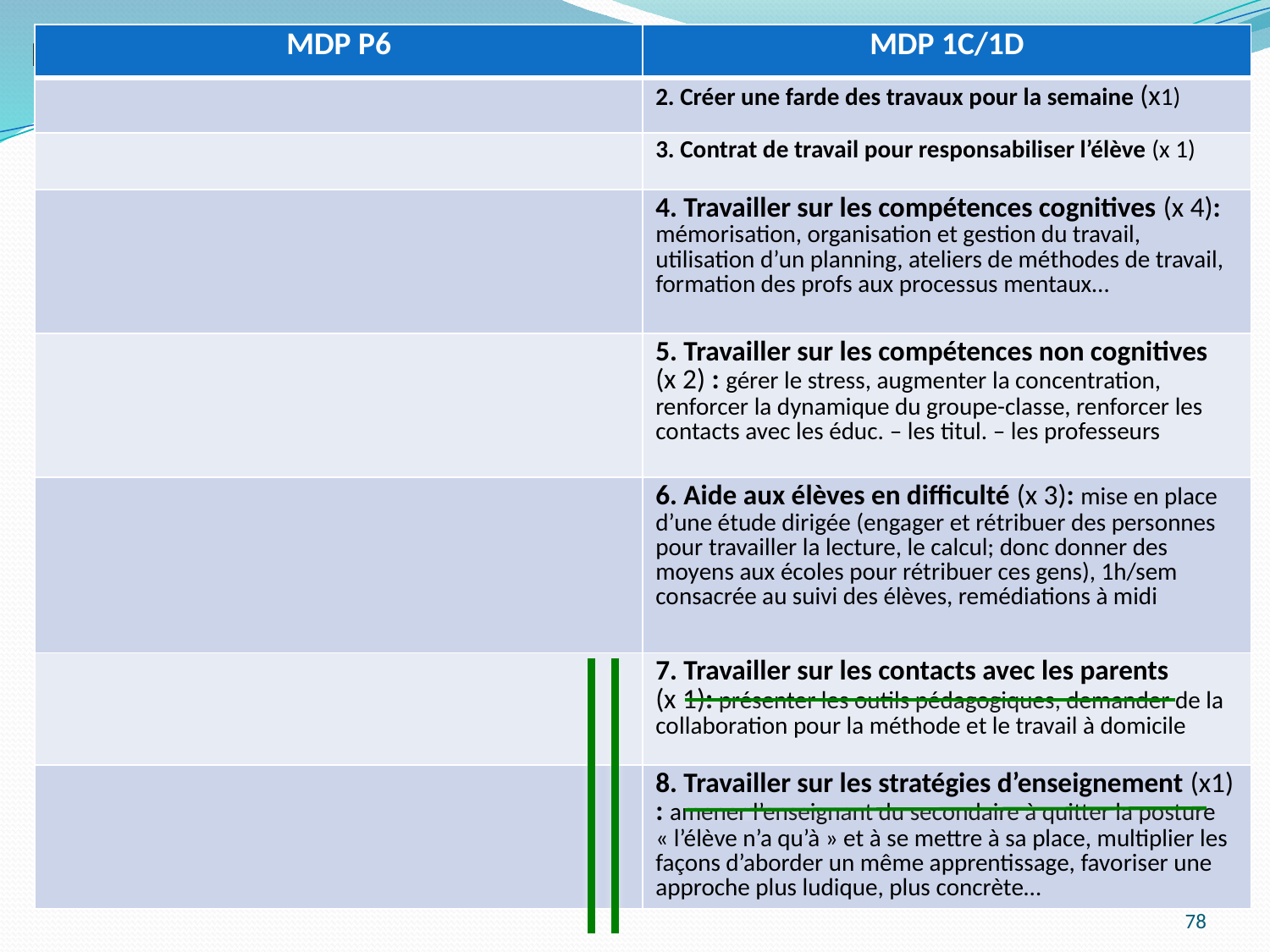

| MDP P6 | MDP 1C/1D |
| --- | --- |
|  | 2. Créer une farde des travaux pour la semaine (x1) |
|  | 3. Contrat de travail pour responsabiliser l’élève (x 1) |
|  | 4. Travailler sur les compétences cognitives (x 4): mémorisation, organisation et gestion du travail, utilisation d’un planning, ateliers de méthodes de travail, formation des profs aux processus mentaux… |
|  | 5. Travailler sur les compétences non cognitives (x 2) : gérer le stress, augmenter la concentration, renforcer la dynamique du groupe-classe, renforcer les contacts avec les éduc. – les titul. – les professeurs |
|  | 6. Aide aux élèves en difficulté (x 3): mise en place d’une étude dirigée (engager et rétribuer des personnes pour travailler la lecture, le calcul; donc donner des moyens aux écoles pour rétribuer ces gens), 1h/sem consacrée au suivi des élèves, remédiations à midi |
|  | 7. Travailler sur les contacts avec les parents (x 1): présenter les outils pédagogiques, demander de la collaboration pour la méthode et le travail à domicile |
|  | 8. Travailler sur les stratégies d’enseignement (x1) : amener l’enseignant du secondaire à quitter la posture « l’élève n’a qu’à » et à se mettre à sa place, multiplier les façons d’aborder un même apprentissage, favoriser une approche plus ludique, plus concrète… |
P

78